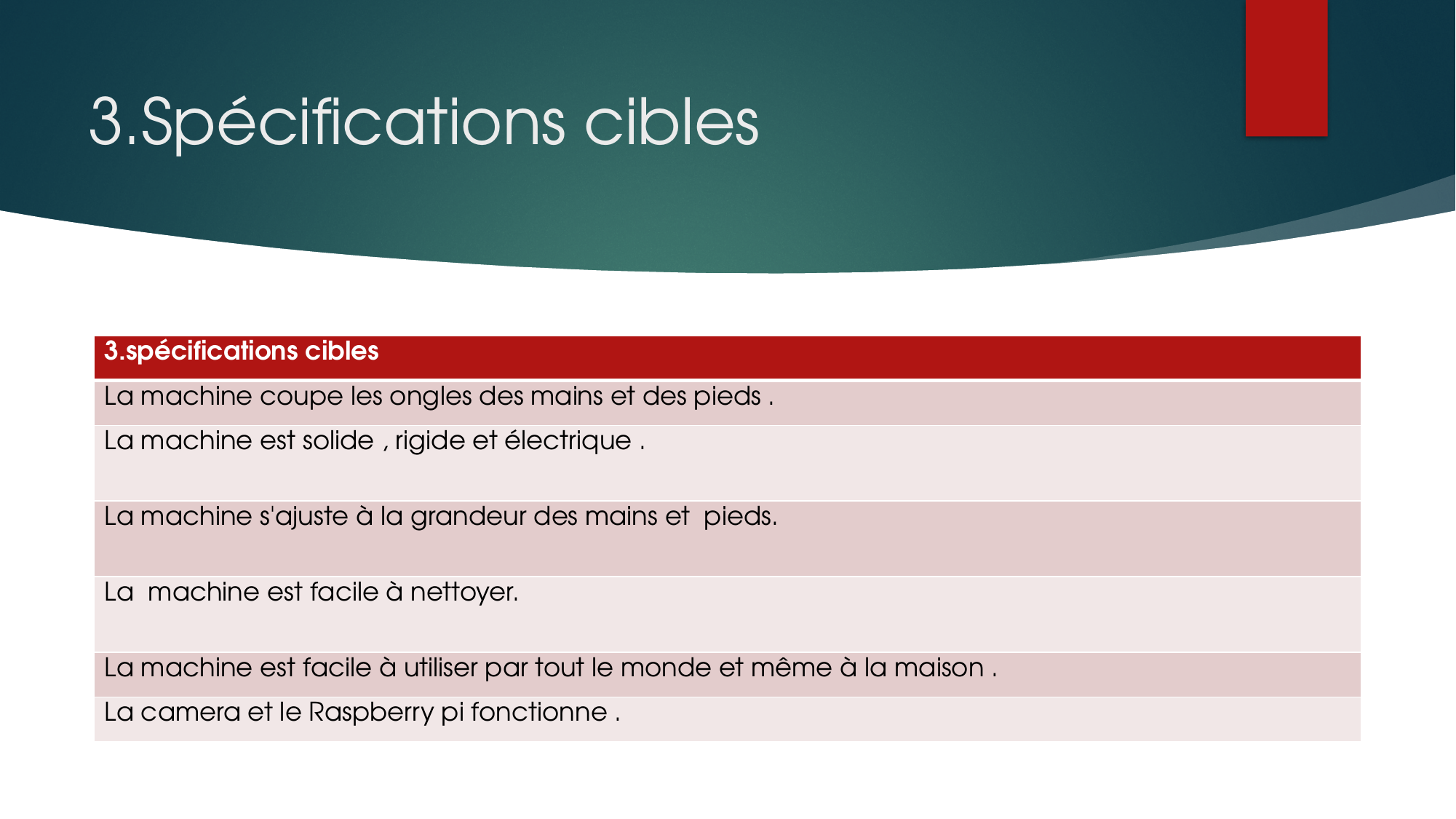

# 3.Spécifications cibles

| 3.spécifications cibles |
| --- |
| La machine coupe les ongles des mains et des pieds . |
| La machine est solide , rigide et électrique . |
| La machine s'ajuste à la grandeur des mains et  pieds. |
| La  machine est facile à nettoyer. |
| La machine est facile à utiliser par tout le monde et même à la maison . |
| La camera et le Raspberry pi fonctionne . |